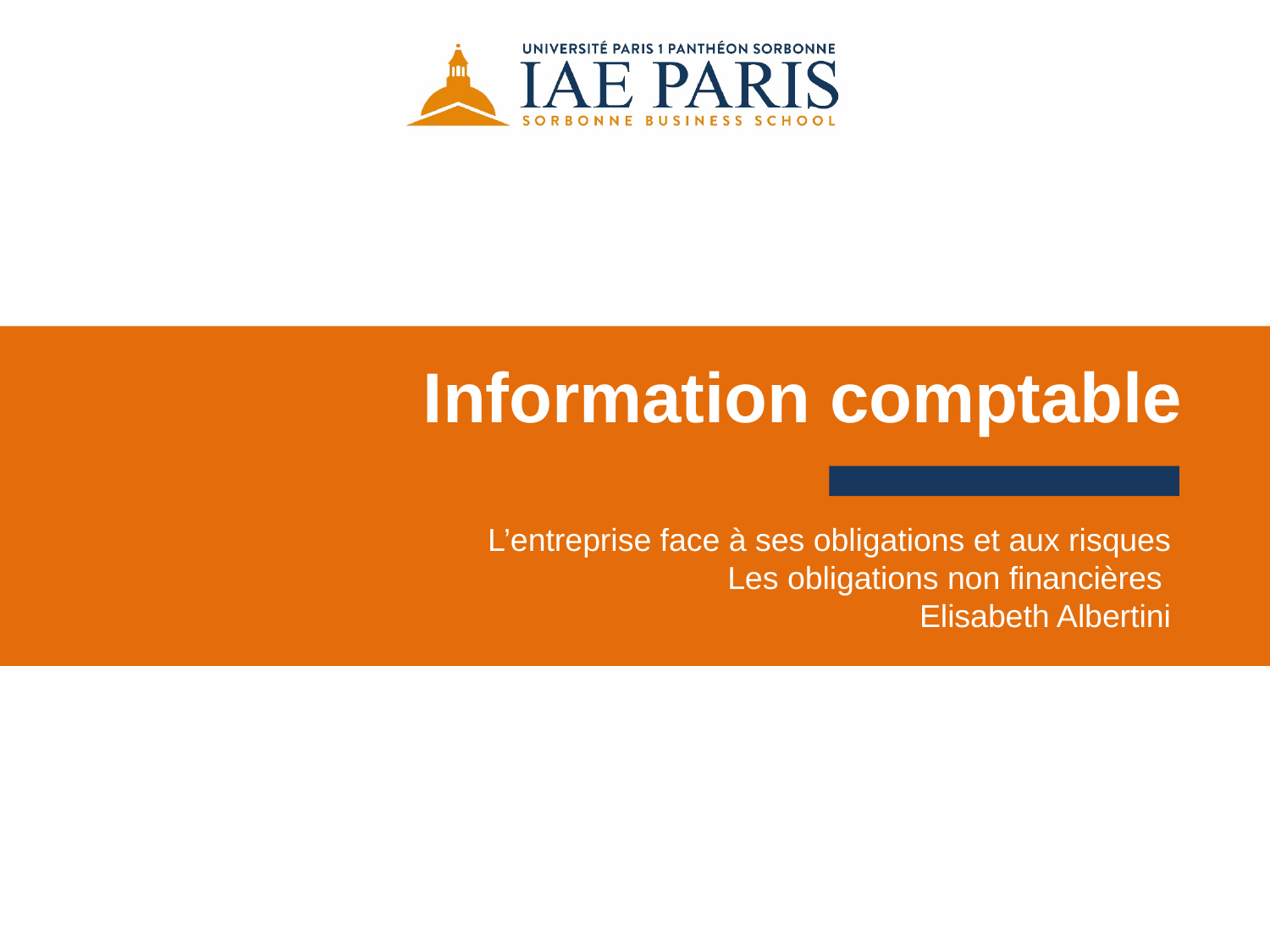

Information comptable

L’entreprise face à ses obligations et aux risques
Les obligations non financières
Elisabeth Albertini